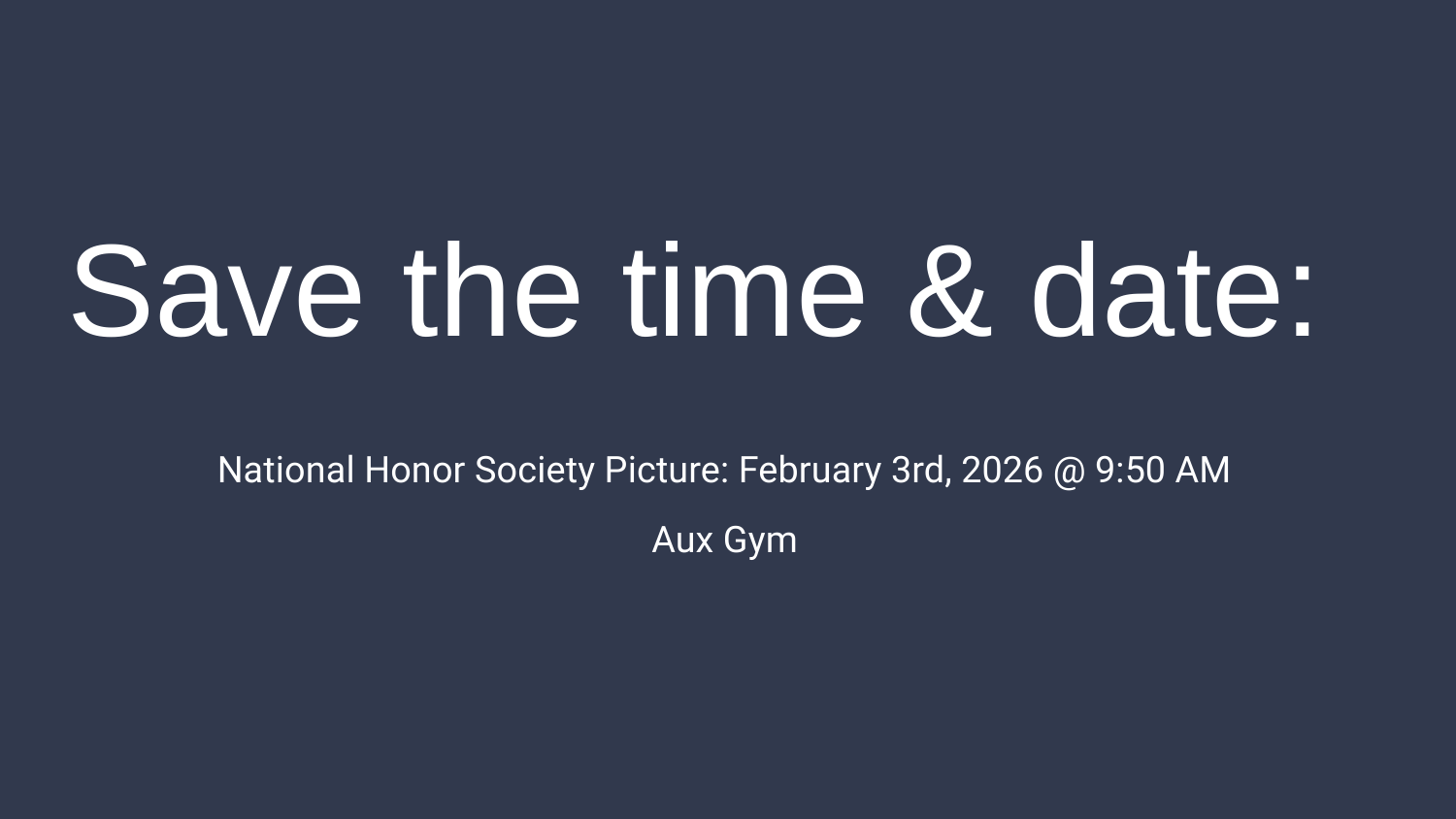

# Save the time & date:
National Honor Society Picture: February 3rd, 2026 @ 9:50 AM
Aux Gym